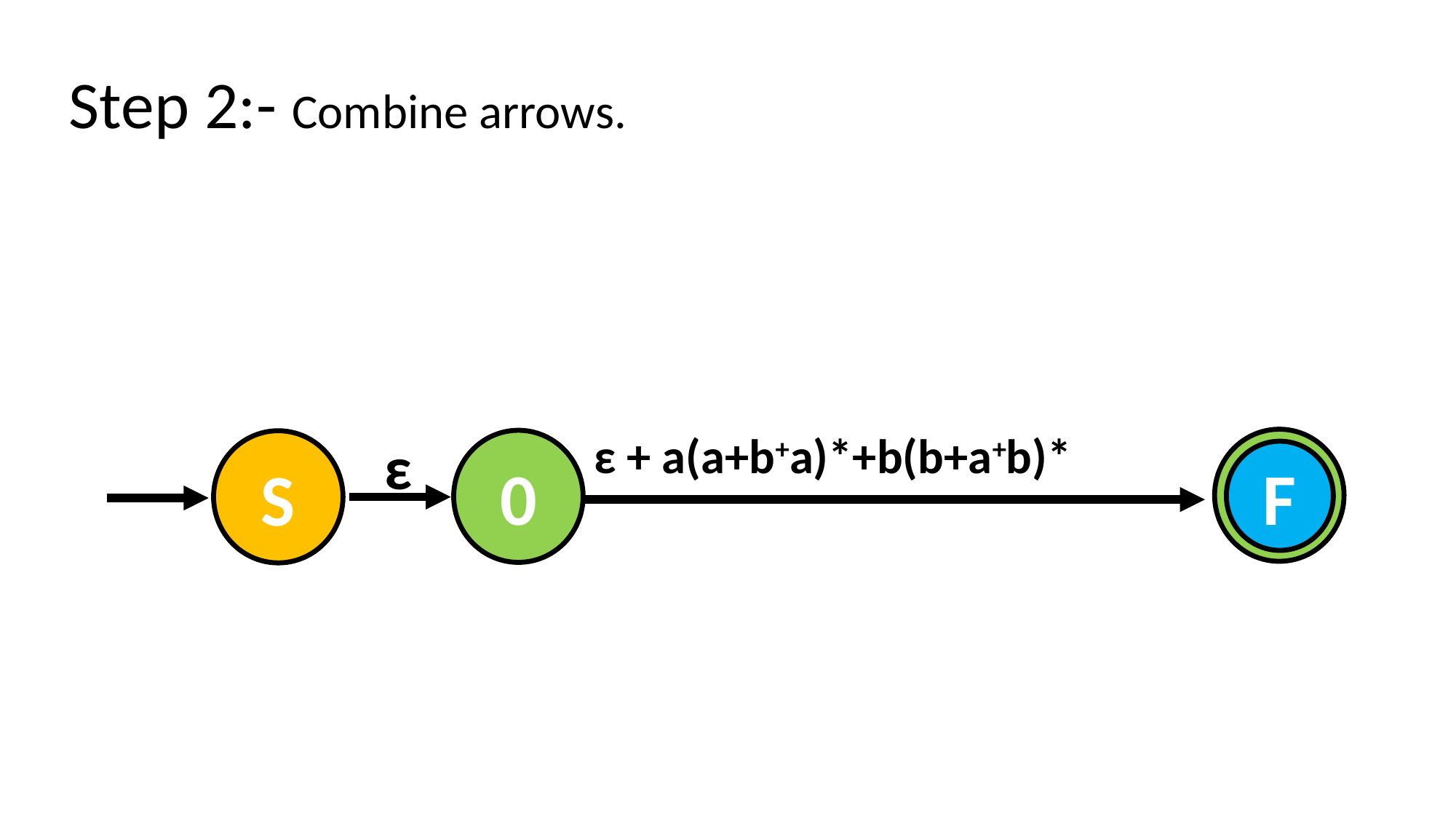

# Step 2:- Combine arrows.
ε + a(a+b+a)*+b(b+a+b)*

ε
0
0
S
F